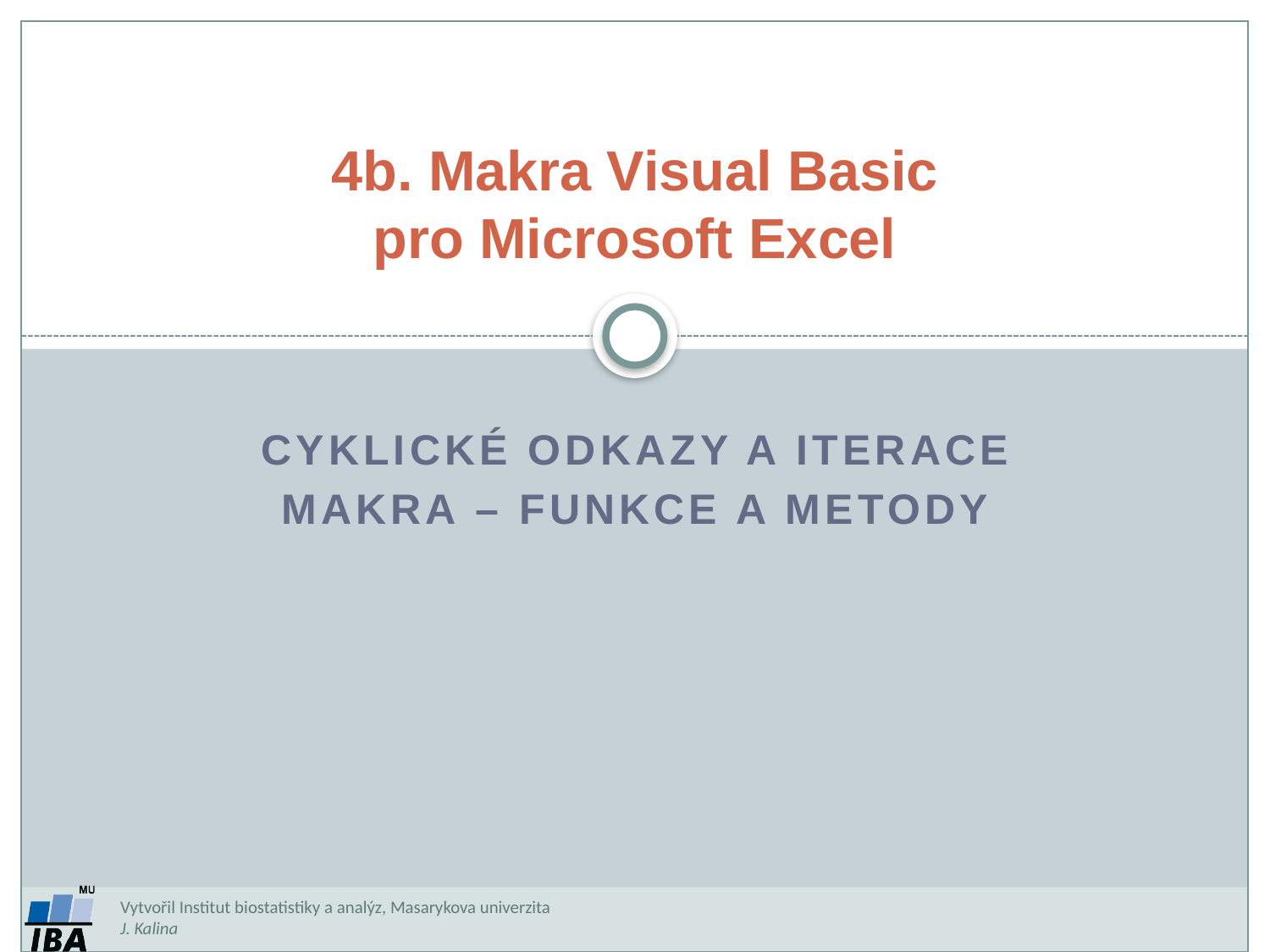

4b. Makra Visual Basic
pro Microsoft Excel
Cyklické odkazy a iterace
Makra – funkce a metody
Vytvořil Institut biostatistiky a analýz, Masarykova univerzita
J. Kalina